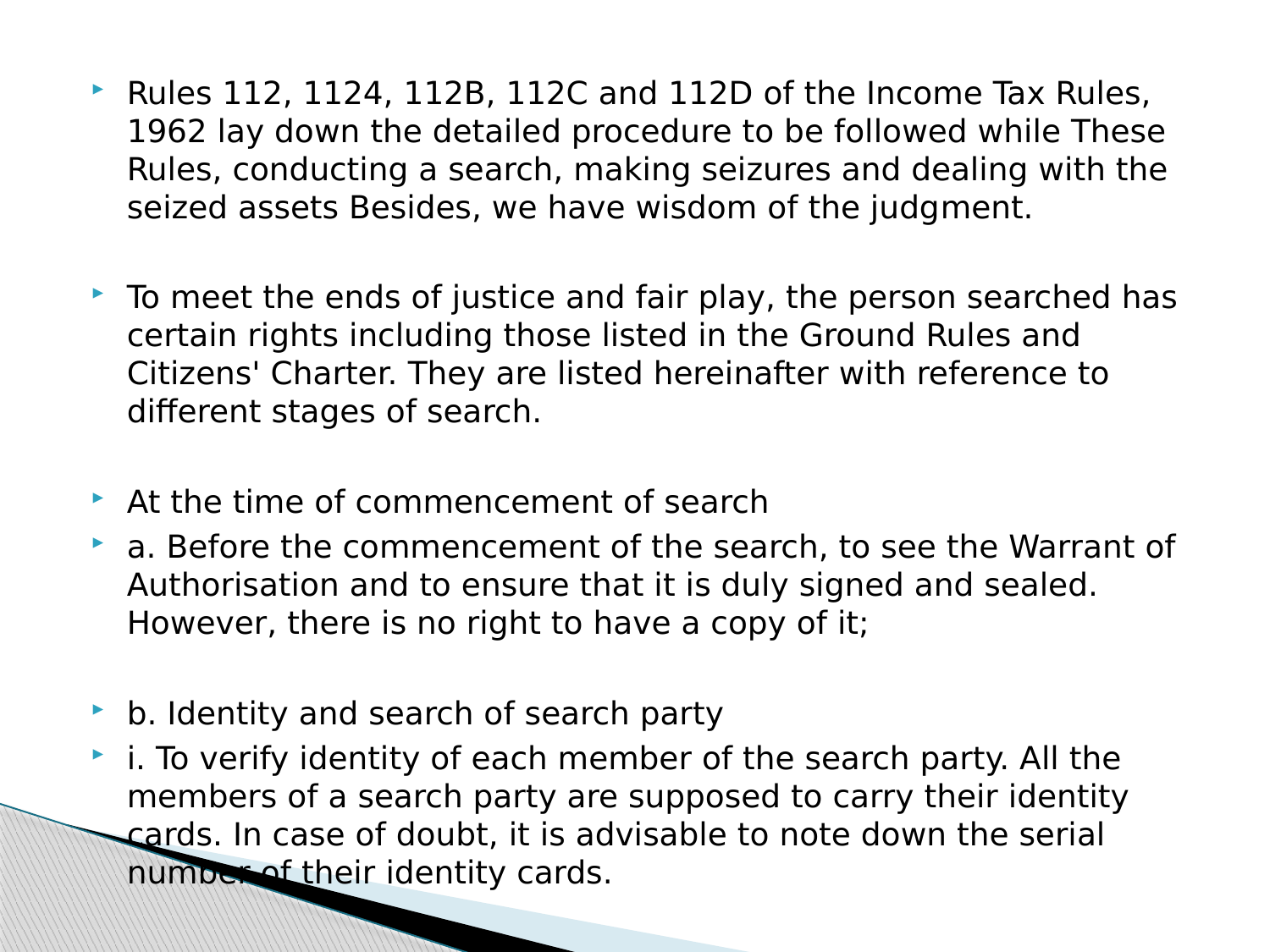

Rules 112, 1124, 112B, 112C and 112D of the Income Tax Rules, 1962 lay down the detailed procedure to be followed while These Rules, conducting a search, making seizures and dealing with the seized assets Besides, we have wisdom of the judgment.

To meet the ends of justice and fair play, the person searched has certain rights including those listed in the Ground Rules and Citizens' Charter. They are listed hereinafter with reference to different stages of search.

At the time of commencement of search
a. Before the commencement of the search, to see the Warrant of Authorisation and to ensure that it is duly signed and sealed. However, there is no right to have a copy of it;

b. Identity and search of search party
i. To verify identity of each member of the search party. All the members of a search party are supposed to carry their identity cards. In case of doubt, it is advisable to note down the serial number of their identity cards.